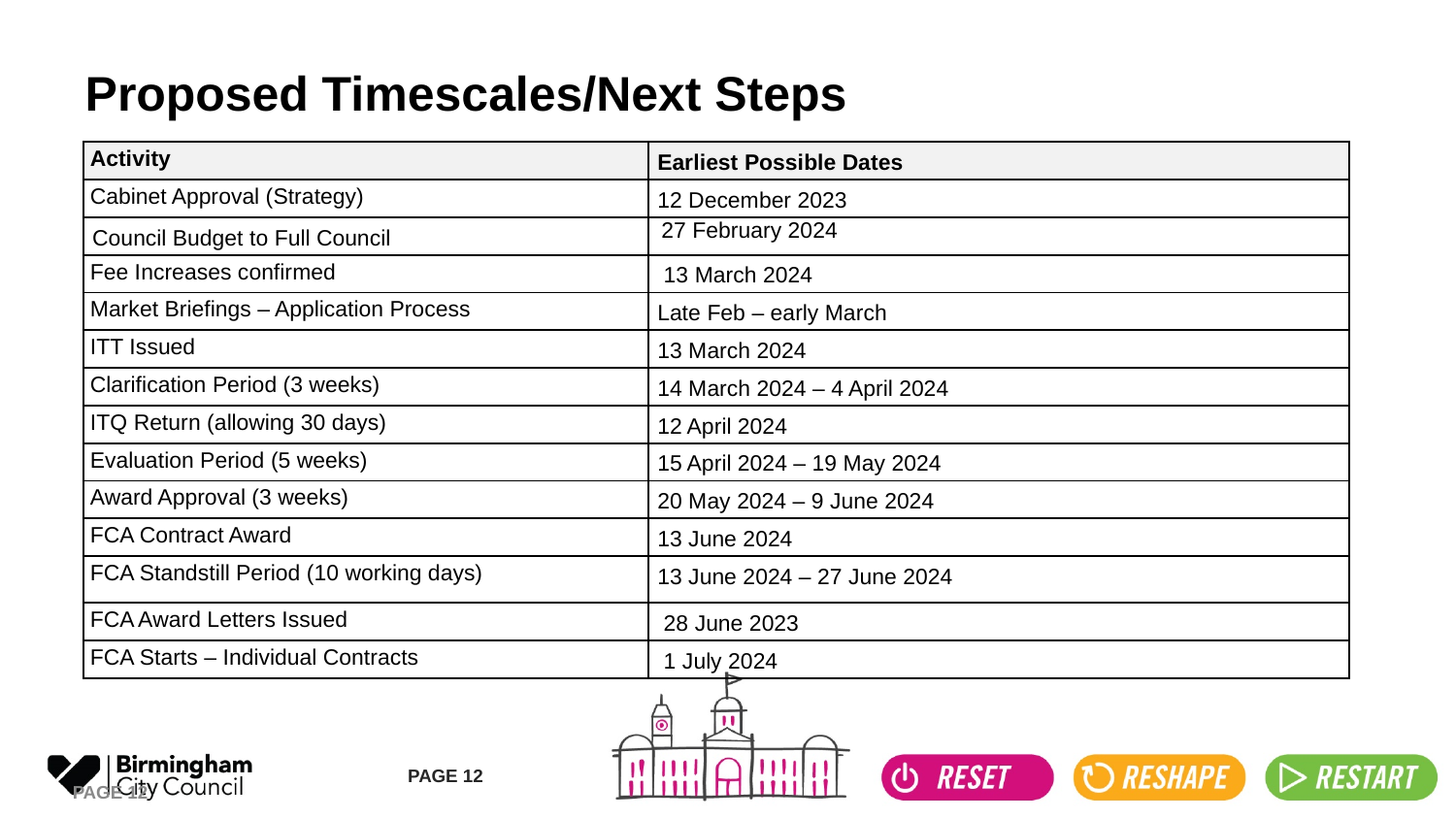

# Proposed Timescales/Next Steps
| Activity | Earliest Possible Dates |
| --- | --- |
| Cabinet Approval (Strategy) | 12 December 2023 |
| Council Budget to Full Council | 27 February 2024 |
| Fee Increases confirmed | 13 March 2024 |
| Market Briefings – Application Process | Late Feb – early March |
| ITT Issued | 13 March 2024 |
| Clarification Period (3 weeks) | 14 March 2024 – 4 April 2024 |
| ITQ Return (allowing 30 days) | 12 April 2024 |
| Evaluation Period (5 weeks) | 15 April 2024 – 19 May 2024 |
| Award Approval (3 weeks) | 20 May 2024 – 9 June 2024 |
| FCA Contract Award | 13 June 2024 |
| FCA Standstill Period (10 working days) | 13 June 2024 – 27 June 2024 |
| FCA Award Letters Issued | 28 June 2023 |
| FCA Starts – Individual Contracts | 1 July 2024 |

PAGE 12